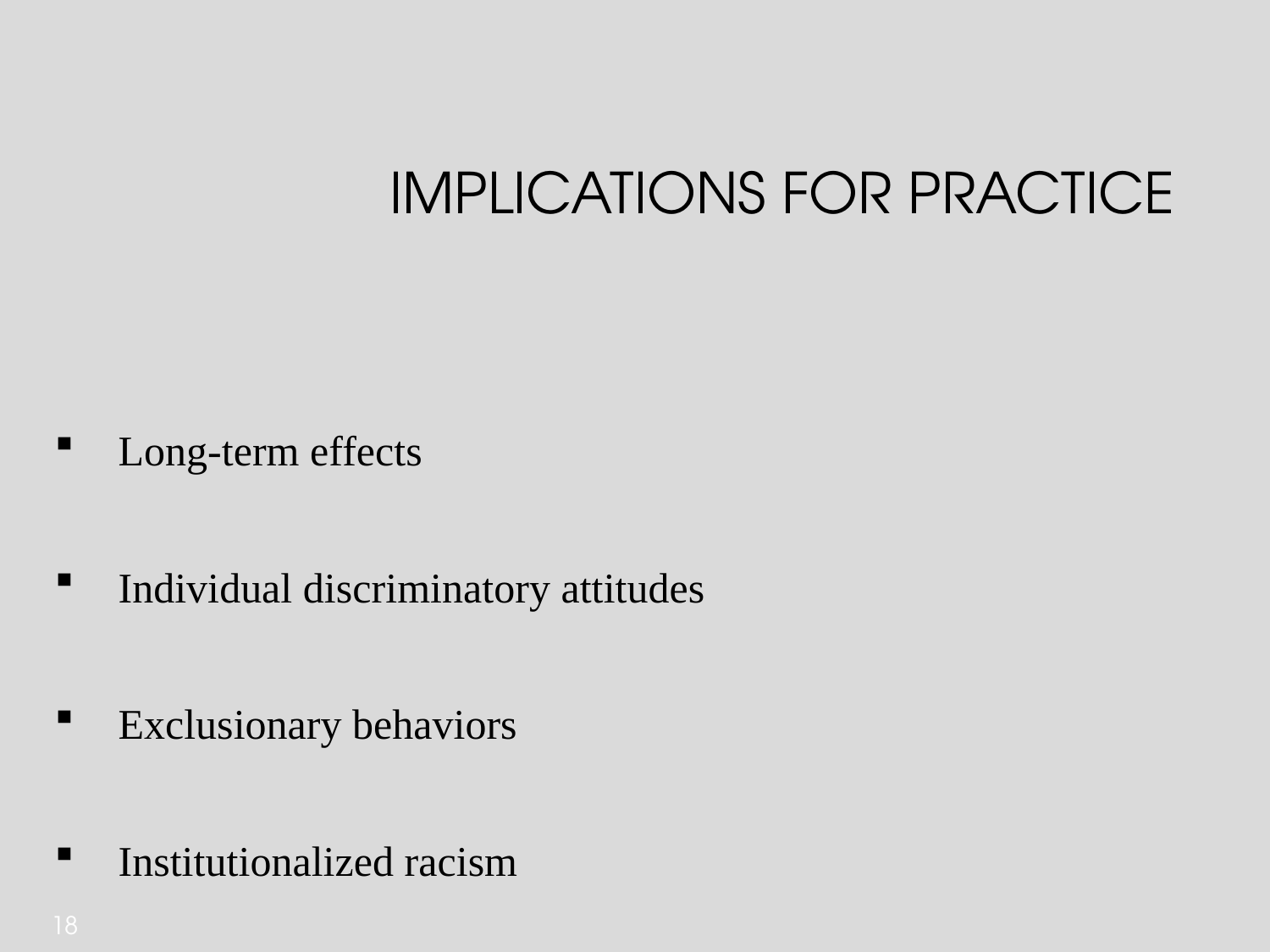

# Implications for Practice

Long-term effects

Individual discriminatory attitudes

Exclusionary behaviors

Institutionalized racism
18